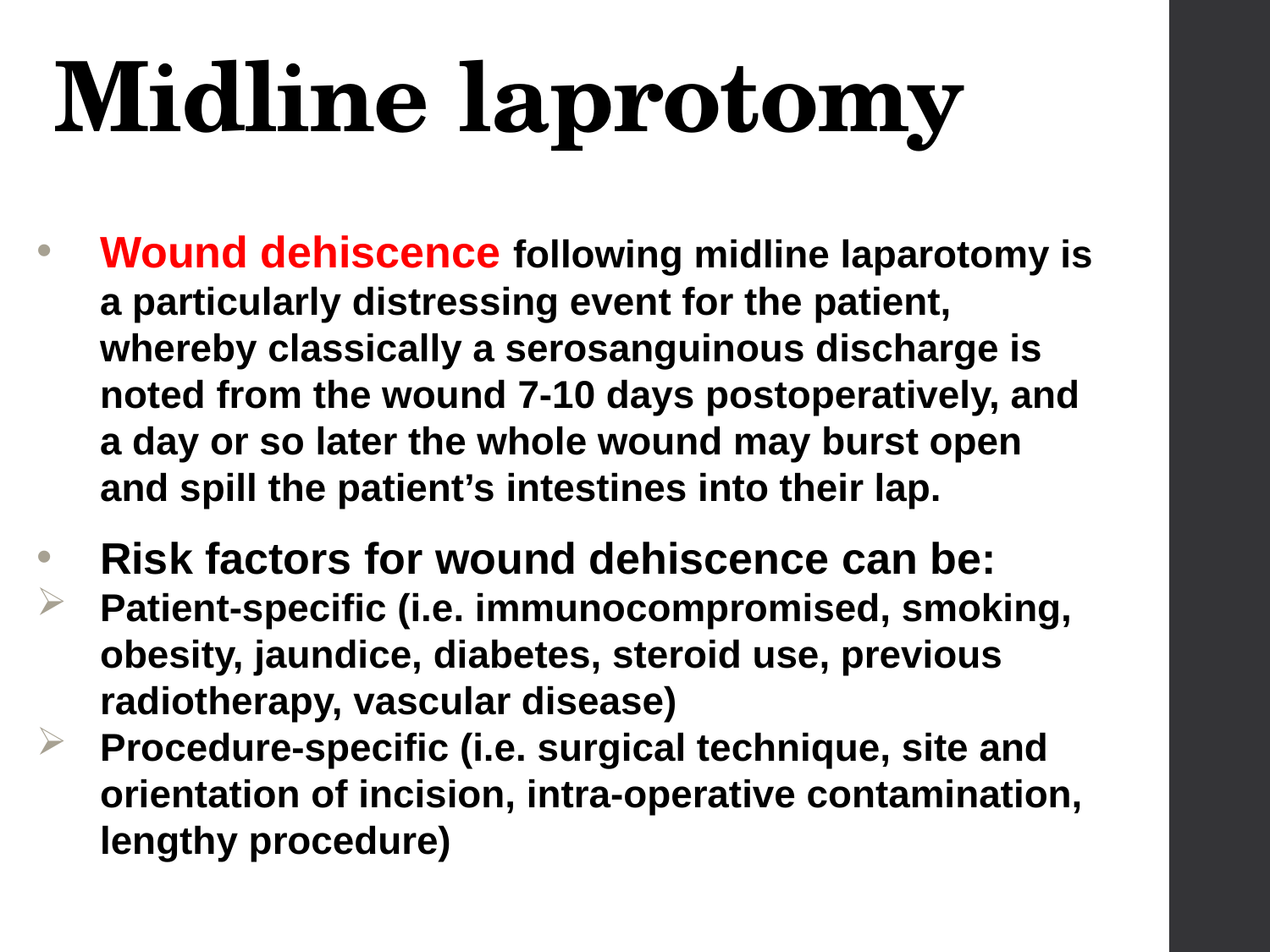

Midline laprotomy
Wound dehiscence following midline laparotomy is a particularly distressing event for the patient, whereby classically a serosanguinous discharge is noted from the wound 7-10 days postoperatively, and a day or so later the whole wound may burst open and spill the patient’s intestines into their lap.

Risk factors for wound dehiscence can be:
Patient-specific (i.e. immunocompromised, smoking, obesity, jaundice, diabetes, steroid use, previous radiotherapy, vascular disease)
Procedure-specific (i.e. surgical technique, site and orientation of incision, intra-operative contamination, lengthy procedure)